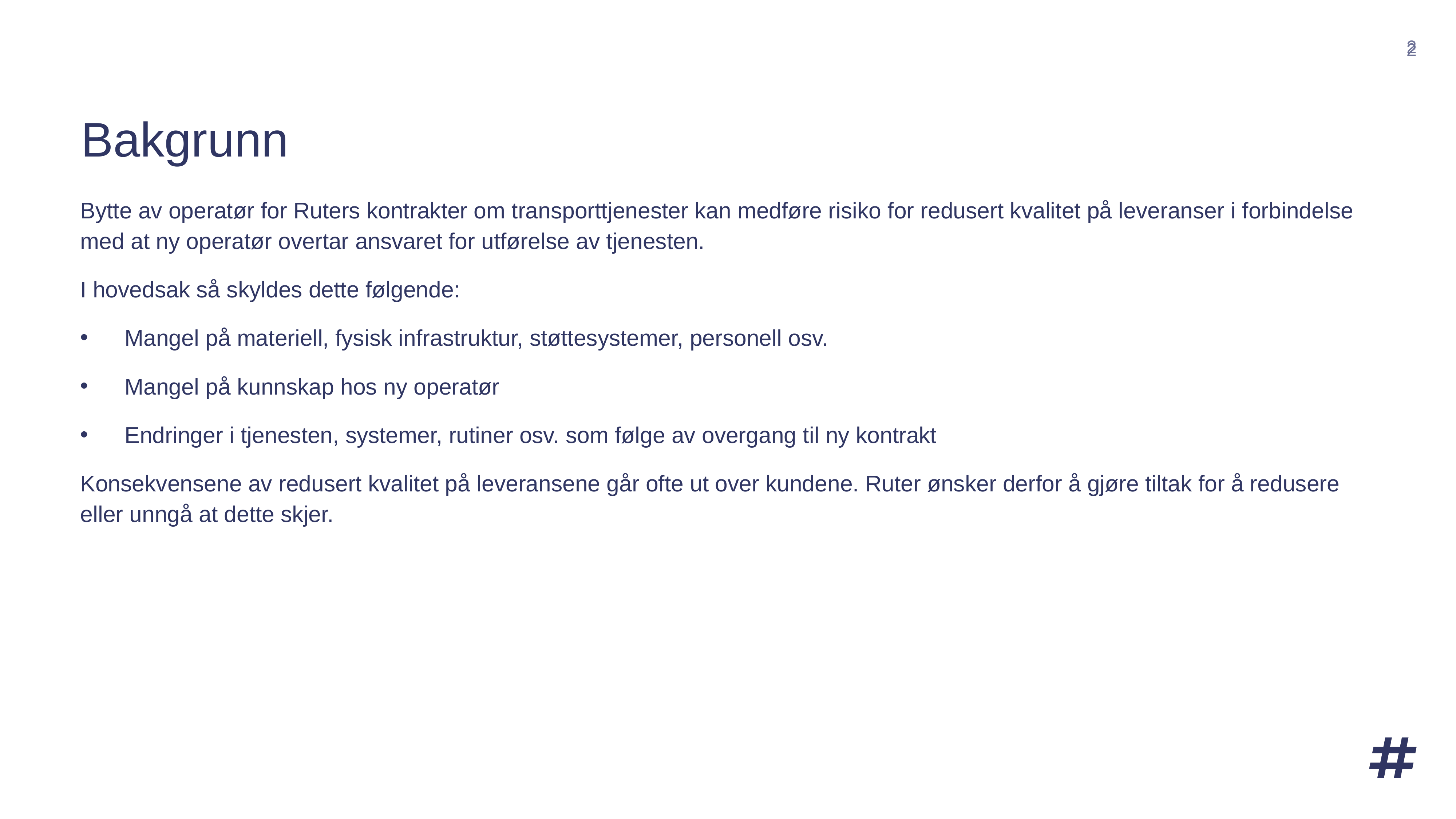

2
2
2
2
# Bakgrunn
Bytte av operatør for Ruters kontrakter om transporttjenester kan medføre risiko for redusert kvalitet på leveranser i forbindelse med at ny operatør overtar ansvaret for utførelse av tjenesten.
I hovedsak så skyldes dette følgende:
Mangel på materiell, fysisk infrastruktur, støttesystemer, personell osv.
Mangel på kunnskap hos ny operatør
Endringer i tjenesten, systemer, rutiner osv. som følge av overgang til ny kontrakt
Konsekvensene av redusert kvalitet på leveransene går ofte ut over kundene. Ruter ønsker derfor å gjøre tiltak for å redusere eller unngå at dette skjer.